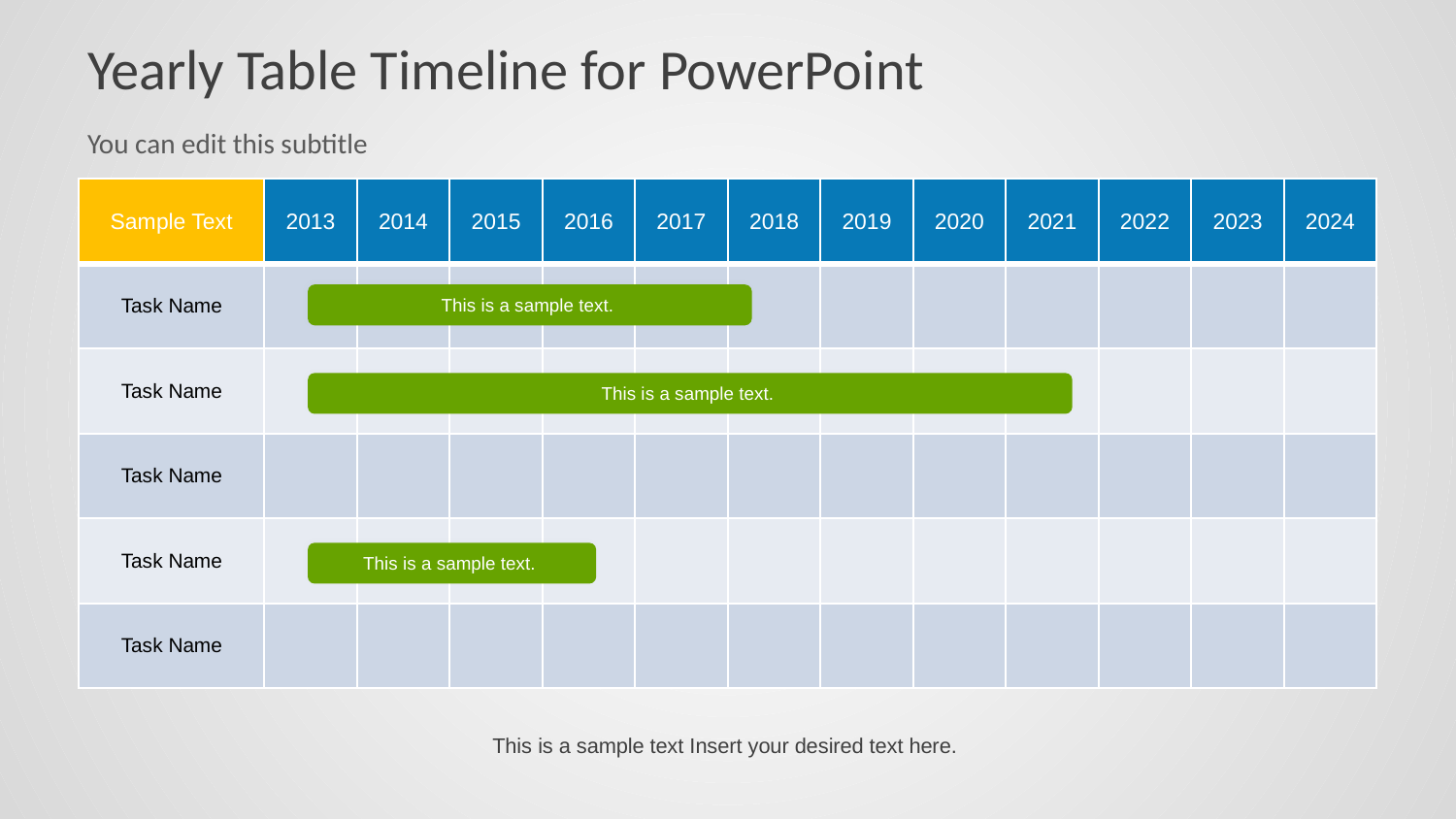

# Yearly Table Timeline for PowerPoint
You can edit this subtitle
| Sample Text | 2013 | 2014 | 2015 | 2016 | 2017 | 2018 | 2019 | 2020 | 2021 | 2022 | 2023 | 2024 |
| --- | --- | --- | --- | --- | --- | --- | --- | --- | --- | --- | --- | --- |
| Task Name |  |  |  |  |  |  |  |  |  |  |  |  |
| Task Name |  |  |  |  |  |  |  |  |  |  |  |  |
| Task Name |  |  |  |  |  |  |  |  |  |  |  |  |
| Task Name |  |  |  |  |  |  |  |  |  |  |  |  |
| Task Name |  |  |  |  |  |  |  |  |  |  |  |  |
This is a sample text.
This is a sample text.
This is a sample text.
This is a sample text Insert your desired text here.